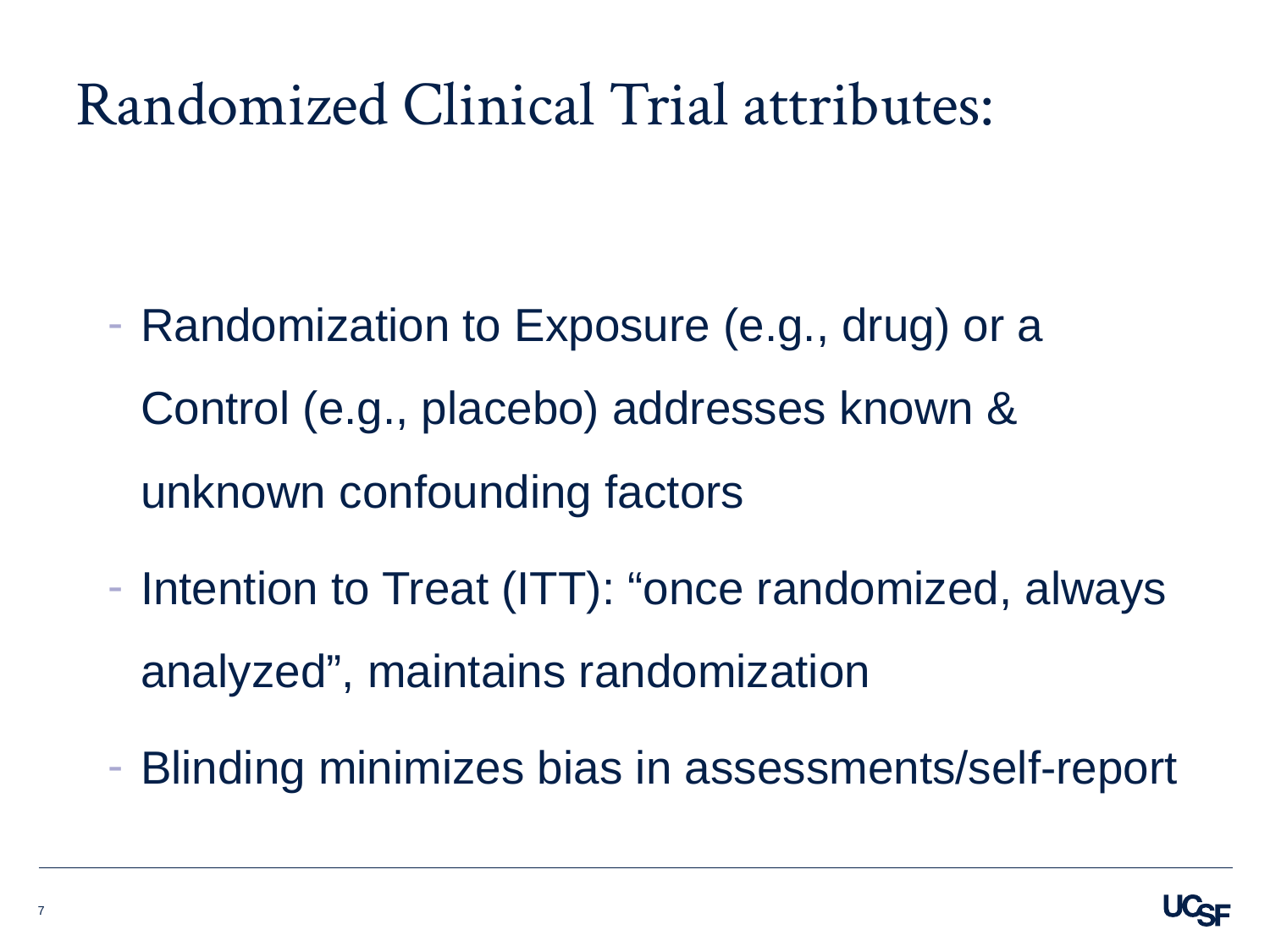

# Randomized Clinical Trial attributes:
Randomization to Exposure (e.g., drug) or a Control (e.g., placebo) addresses known & unknown confounding factors
Intention to Treat (ITT): “once randomized, always analyzed”, maintains randomization
Blinding minimizes bias in assessments/self-report
7